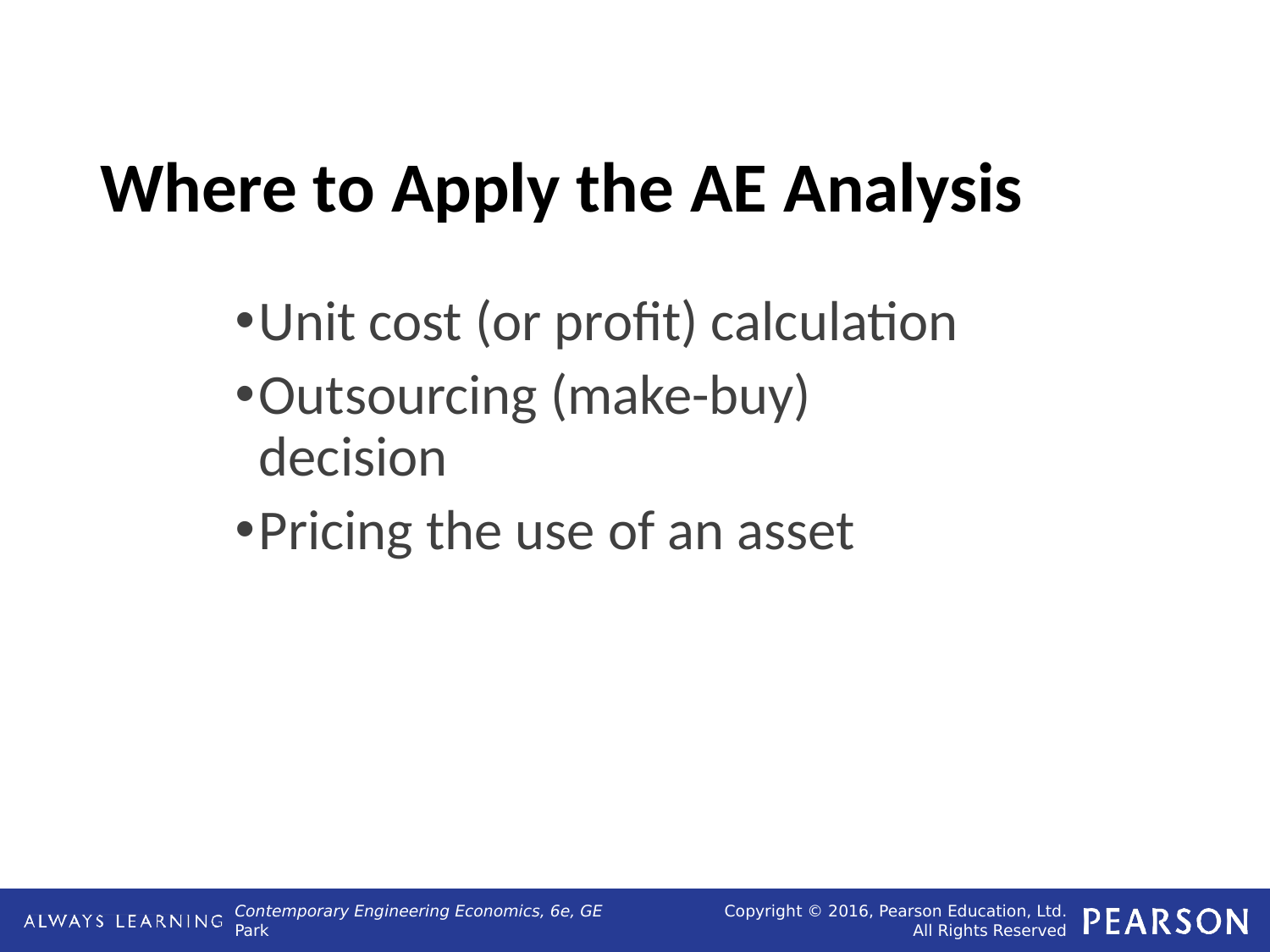

# Where to Apply the AE Analysis

Unit cost (or profit) calculation
Outsourcing (make-buy) decision
Pricing the use of an asset